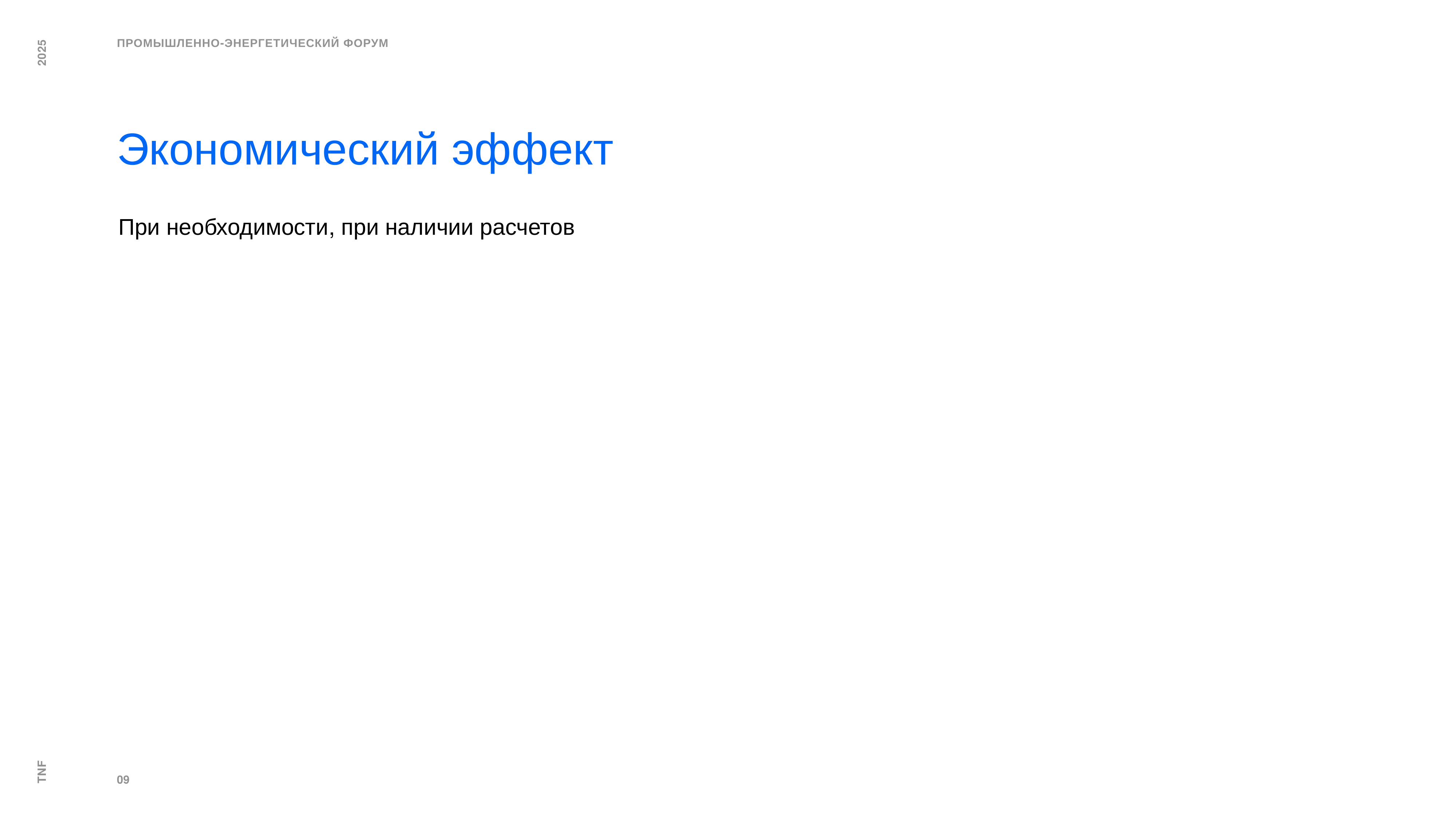

Экономический эффект
При необходимости, при наличии расчетов
09